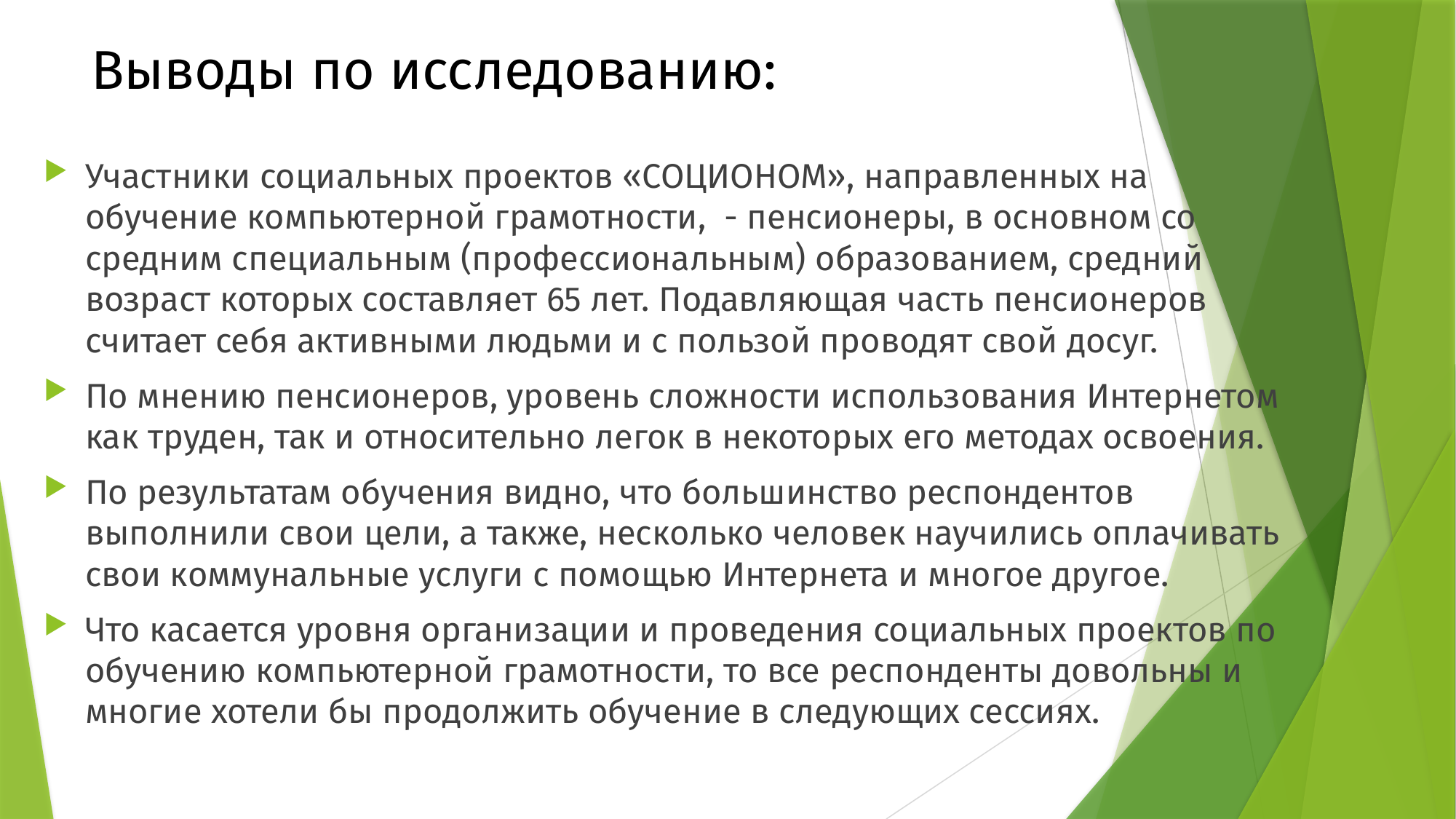

# Выводы по исследованию:
Участники социальных проектов «СОЦИОНОМ», направленных на обучение компьютерной грамотности,  - пенсионеры, в основном со средним специальным (профессиональным) образованием, средний возраст которых составляет 65 лет. Подавляющая часть пенсионеров считает себя активными людьми и с пользой проводят свой досуг.
По мнению пенсионеров, уровень сложности использования Интернетом как труден, так и относительно легок в некоторых его методах освоения.
По результатам обучения видно, что большинство респондентов выполнили свои цели, а также, несколько человек научились оплачивать свои коммунальные услуги с помощью Интернета и многое другое.
Что касается уровня организации и проведения социальных проектов по обучению компьютерной грамотности, то все респонденты довольны и многие хотели бы продолжить обучение в следующих сессиях.